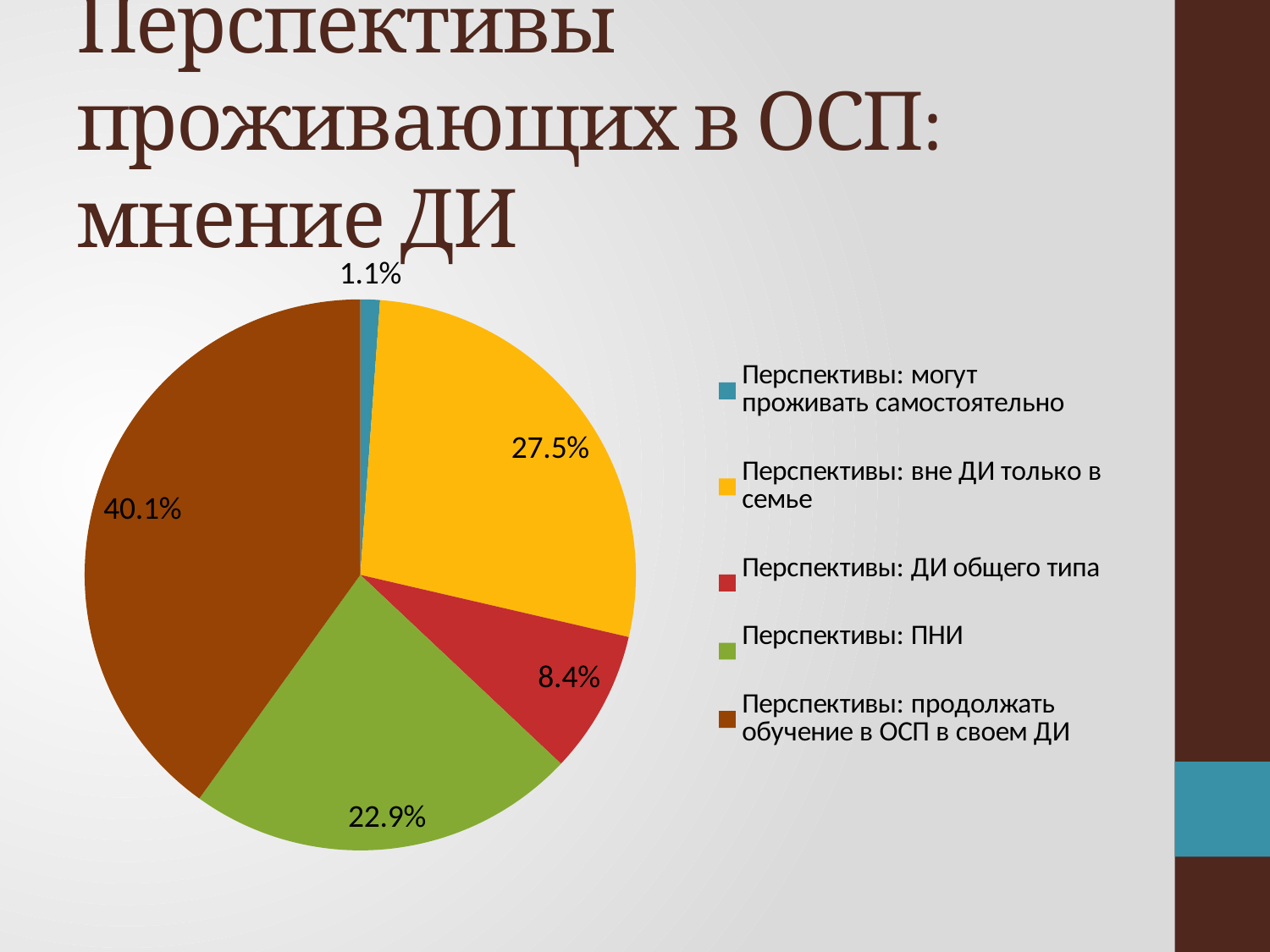

# Перспективы проживающих в ОСП: мнение ДИ

### Chart

| Category |  |
|---|---|
| Перспективы: могут проживать самостоятельно | 0.011450381679389313 |
| Перспективы: вне ДИ только в семье | 0.2748091603053435 |
| Перспективы: ДИ общего типа | 0.08396946564885496 |
| Перспективы: ПНИ | 0.22900763358778625 |
| Перспективы: продолжать обучение в ОСП в своем ДИ | 0.40076335877862596 |